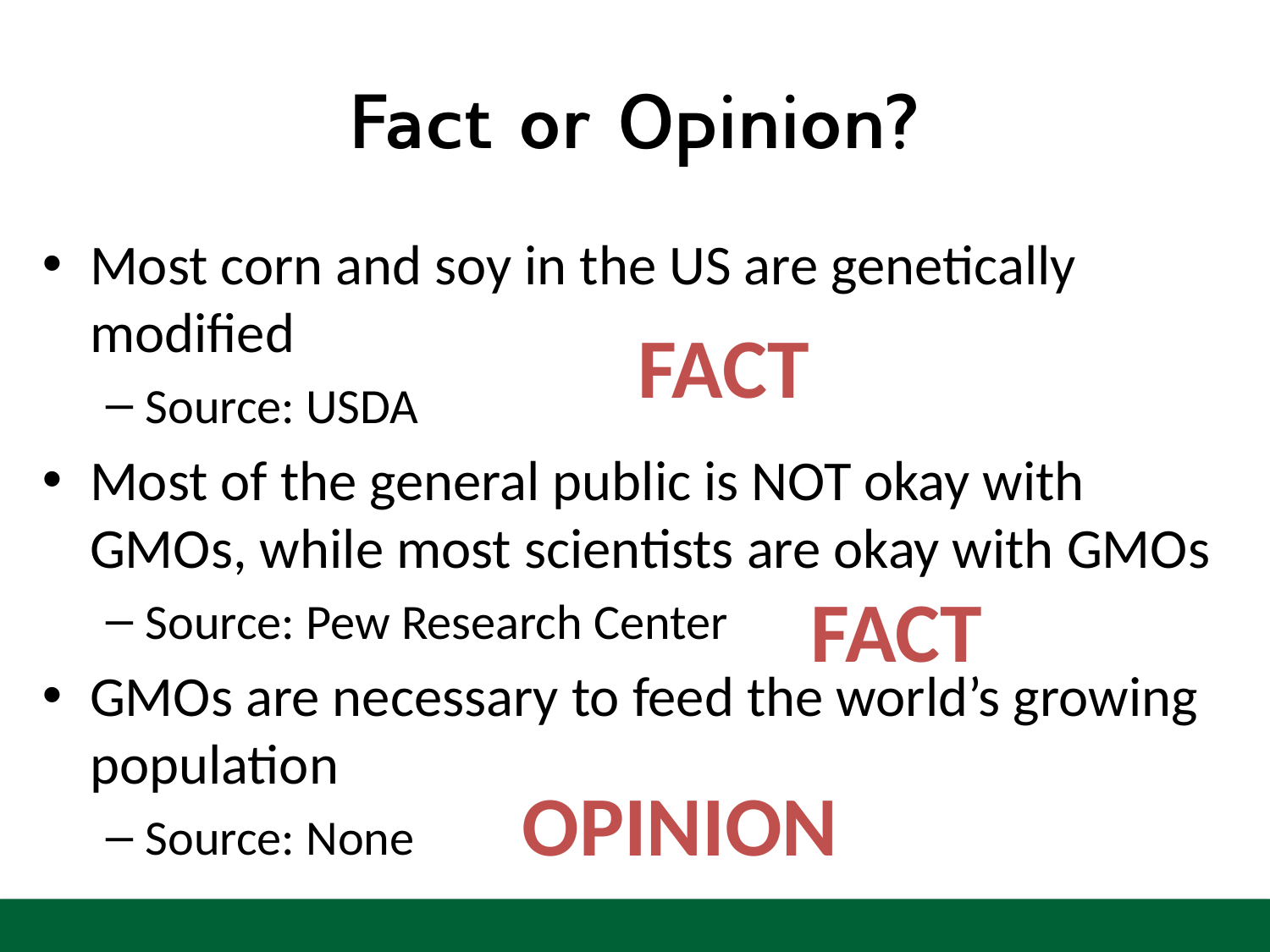

# Fact or Opinion?
Most corn and soy in the US are genetically modified
Source: USDA
Most of the general public is NOT okay with GMOs, while most scientists are okay with GMOs
Source: Pew Research Center
GMOs are necessary to feed the world’s growing population
Source: None

FACT
FACT
OPINION